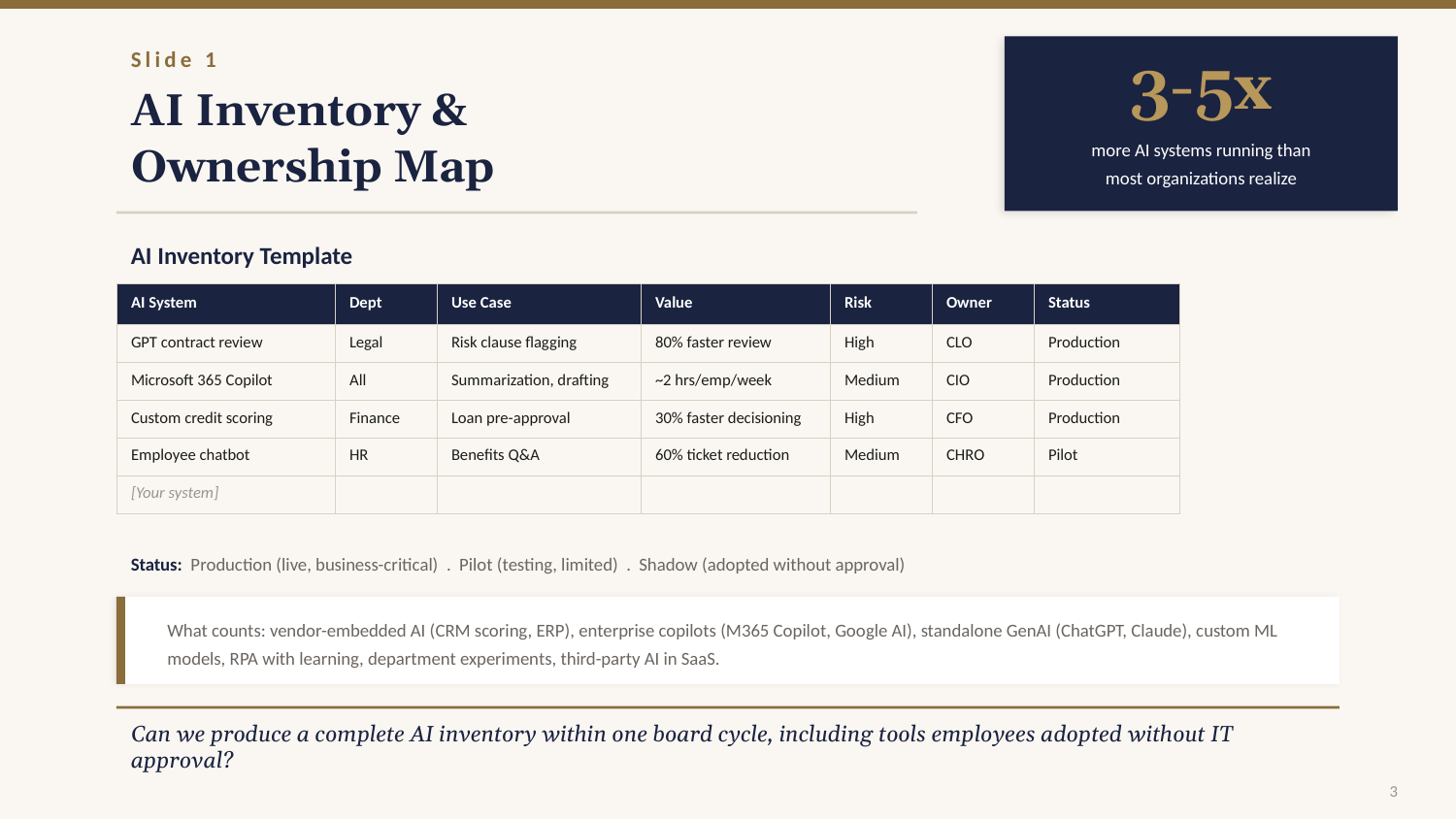

Slide 1

3-5x
AI Inventory &
Ownership Map
more AI systems running than
most organizations realize

AI Inventory Template
| AI System | Dept | Use Case | Value | Risk | Owner | Status |
| --- | --- | --- | --- | --- | --- | --- |
| GPT contract review | Legal | Risk clause flagging | 80% faster review | High | CLO | Production |
| Microsoft 365 Copilot | All | Summarization, drafting | ~2 hrs/emp/week | Medium | CIO | Production |
| Custom credit scoring | Finance | Loan pre-approval | 30% faster decisioning | High | CFO | Production |
| Employee chatbot | HR | Benefits Q&A | 60% ticket reduction | Medium | CHRO | Pilot |
| [Your system] |  |  |  |  |  |  |
Status:  Production (live, business-critical)  .  Pilot (testing, limited)  .  Shadow (adopted without approval)

What counts: vendor-embedded AI (CRM scoring, ERP), enterprise copilots (M365 Copilot, Google AI), standalone GenAI (ChatGPT, Claude), custom ML models, RPA with learning, department experiments, third-party AI in SaaS.

Can we produce a complete AI inventory within one board cycle, including tools employees adopted without IT approval?
3